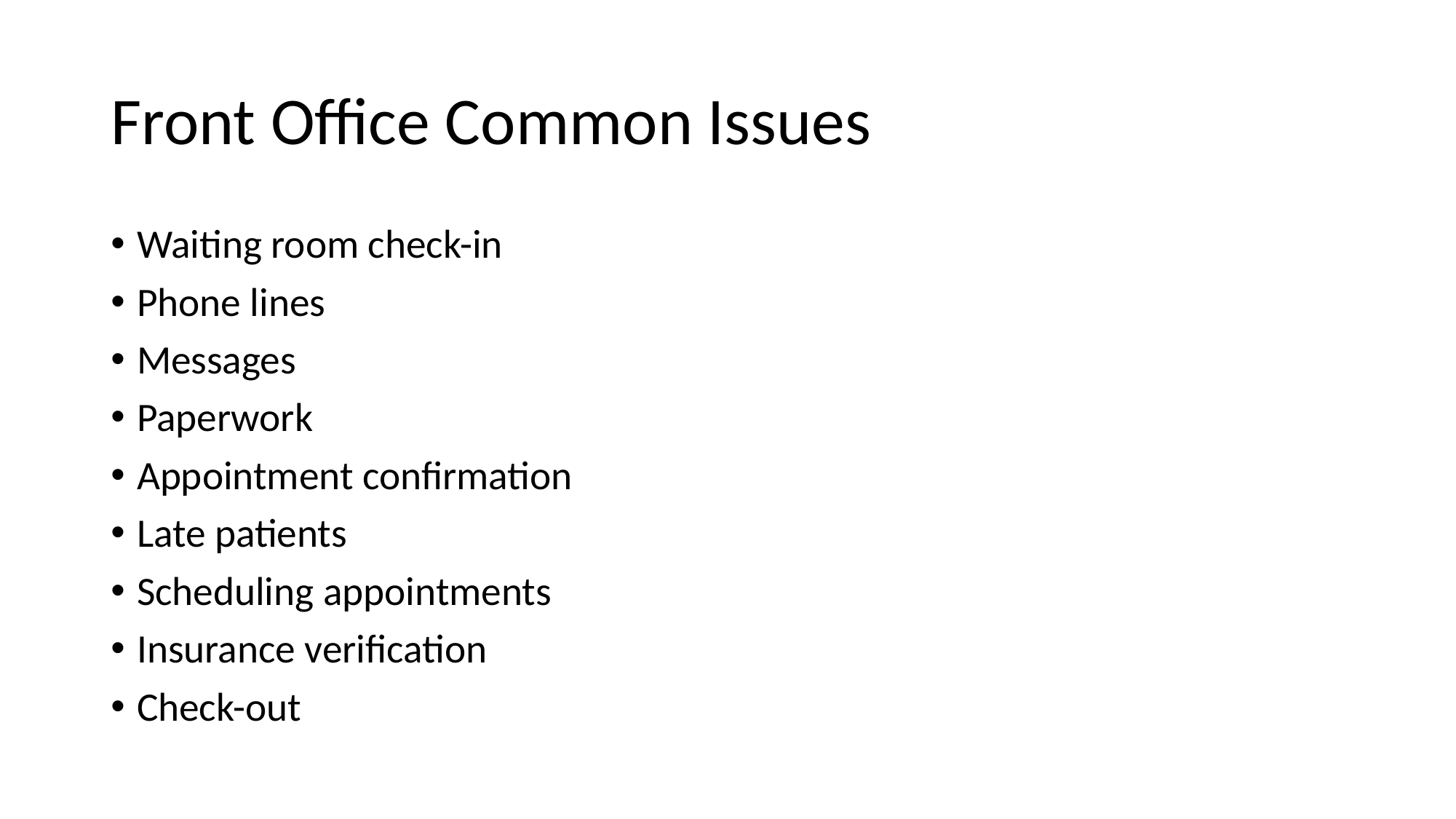

# Front Office Common Issues
Waiting room check-in
Phone lines
Messages
Paperwork
Appointment confirmation
Late patients
Scheduling appointments
Insurance verification
Check-out